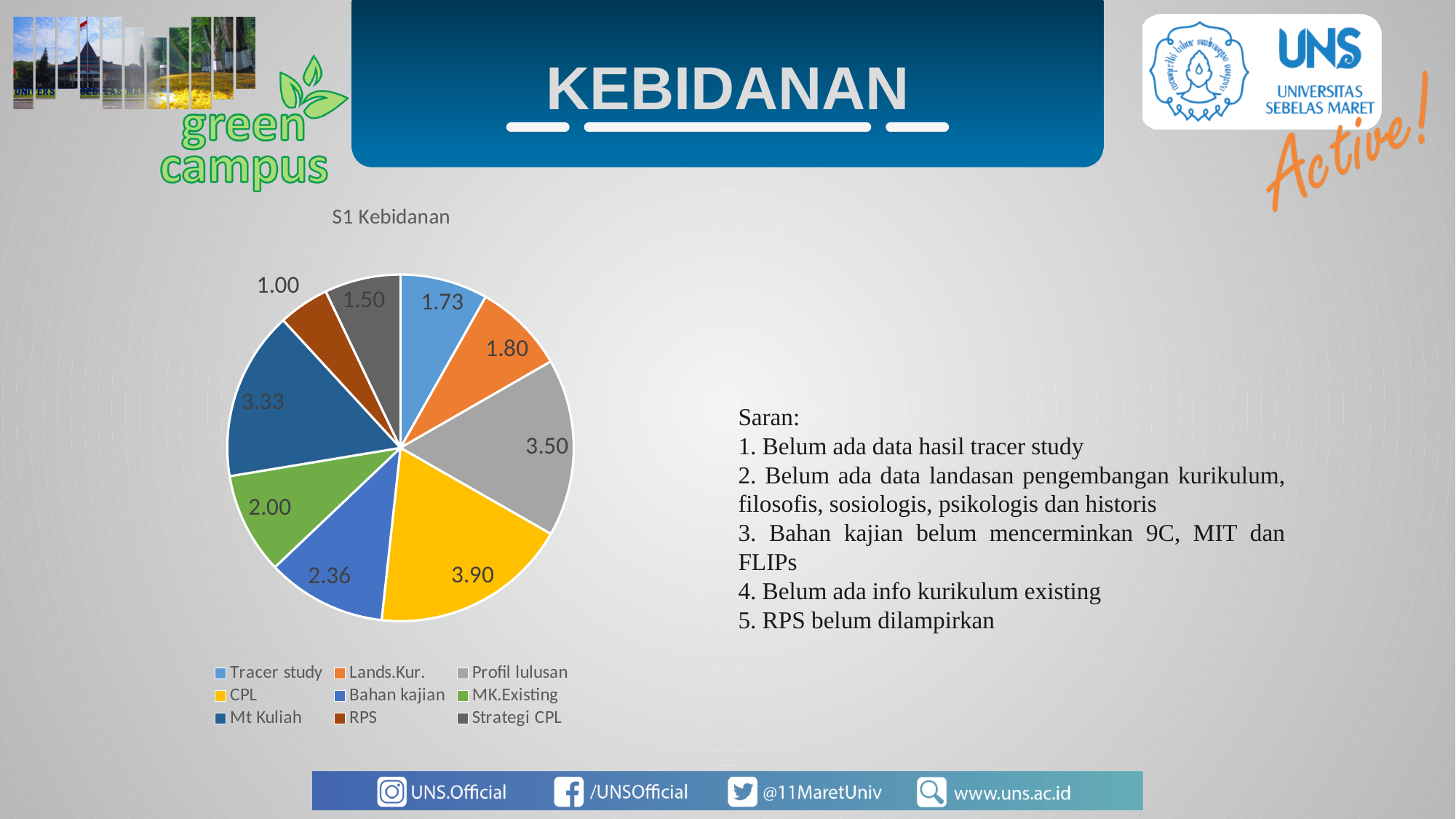

KEBIDANAN

### Chart: S1 Kebidanan

| Category |  |
|---|---|
| Tracer study | 1.72727272727273 |
| Lands.Kur. | 1.8 |
| Profil lulusan | 3.5 |
| CPL | 3.9 |
| Bahan kajian | 2.35714285714286 |
| MK.Existing | 2.0 |
| Mt Kuliah | 3.33333333333333 |
| RPS | 1.0 |
| Strategi CPL | 1.5 |
Saran:
1. Belum ada data hasil tracer study
2. Belum ada data landasan pengembangan kurikulum, filosofis, sosiologis, psikologis dan historis
3. Bahan kajian belum mencerminkan 9C, MIT dan FLIPs
4. Belum ada info kurikulum existing
5. RPS belum dilampirkan